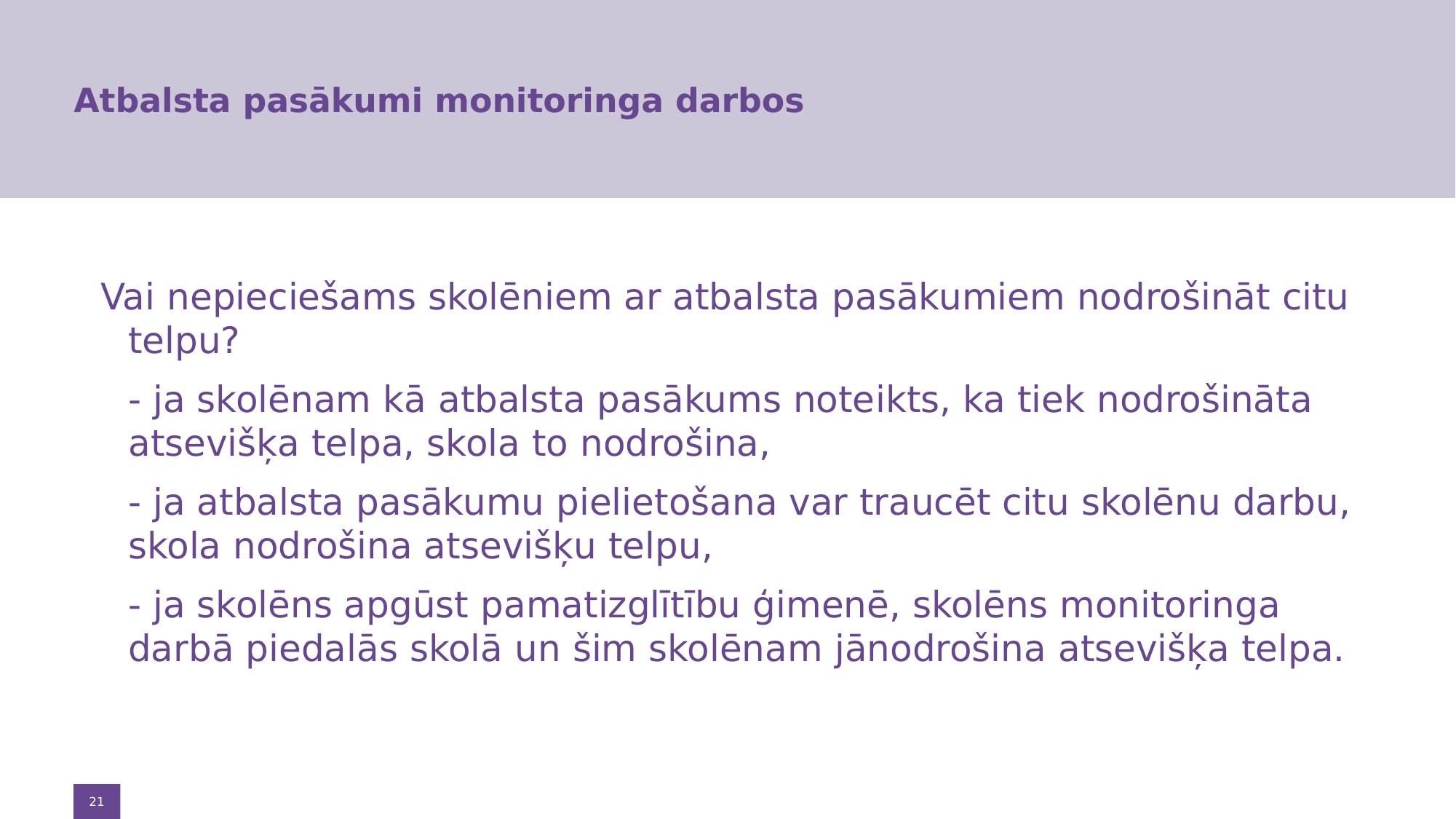

# Atbalsta pasākumi monitoringa darbos
Vai nepieciešams skolēniem ar atbalsta pasākumiem nodrošināt citu telpu?
	- ja skolēnam kā atbalsta pasākums noteikts, ka tiek nodrošināta atsevišķa telpa, skola to nodrošina,
	- ja atbalsta pasākumu pielietošana var traucēt citu skolēnu darbu, skola nodrošina atsevišķu telpu,
	- ja skolēns apgūst pamatizglītību ģimenē, skolēns monitoringa darbā piedalās skolā un šim skolēnam jānodrošina atsevišķa telpa.
21